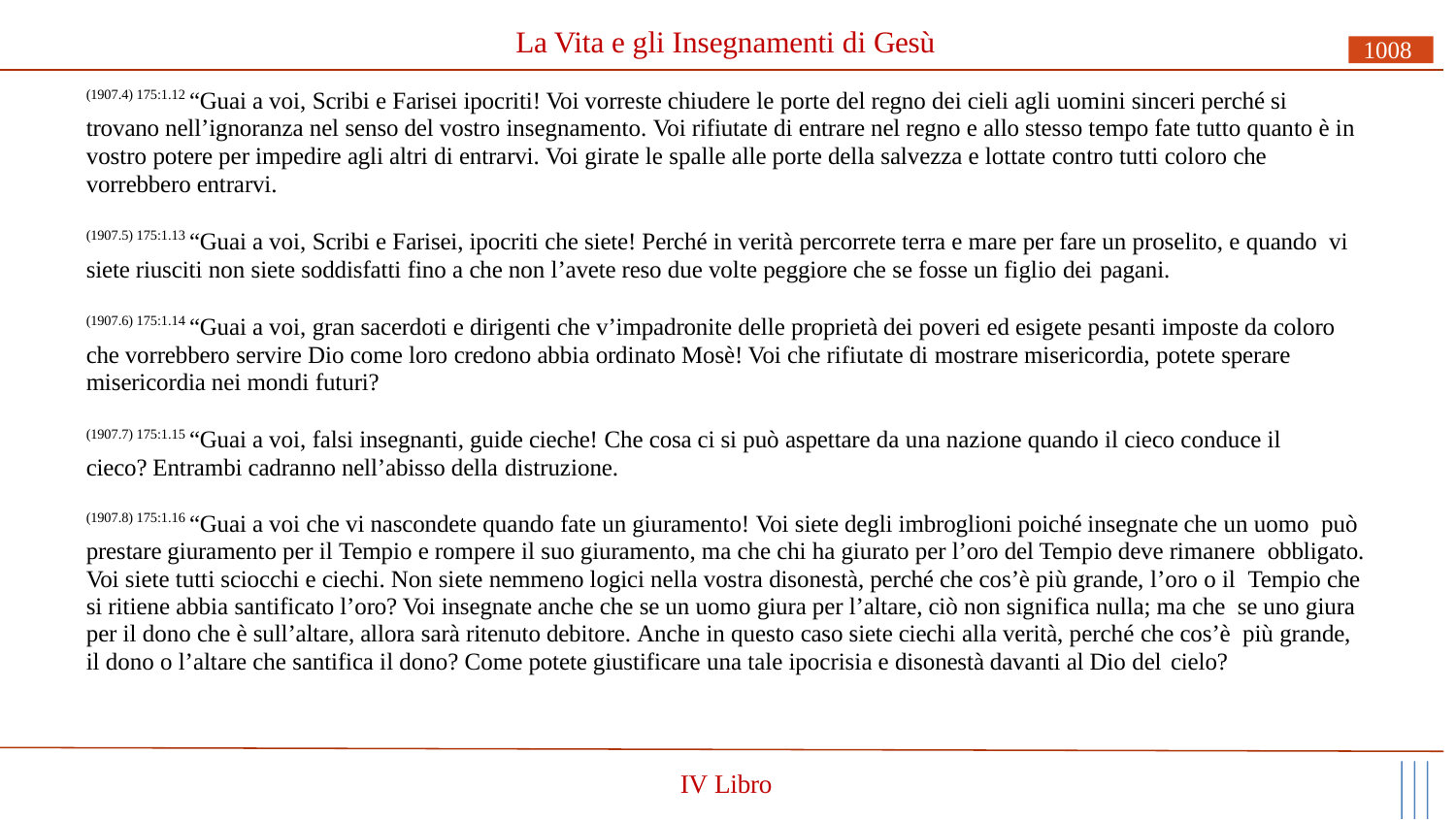

# La Vita e gli Insegnamenti di Gesù
1008

(1907.4) 175:1.12 “Guai a voi, Scribi e Farisei ipocriti! Voi vorreste chiudere le porte del regno dei cieli agli uomini sinceri perché si  trovano nell’ignoranza nel senso del vostro insegnamento. Voi rifiutate di entrare nel regno e allo stesso tempo fate tutto quanto è in  vostro potere per impedire agli altri di entrarvi. Voi girate le spalle alle porte della salvezza e lottate contro tutti coloro che  vorrebbero entrarvi.

(1907.5) 175:1.13 “Guai a voi, Scribi e Farisei, ipocriti che siete! Perché in verità percorrete terra e mare per fare un proselito, e quando  vi siete riusciti non siete soddisfatti fino a che non l’avete reso due volte peggiore che se fosse un figlio dei pagani.

(1907.6) 175:1.14 “Guai a voi, gran sacerdoti e dirigenti che v’impadronite delle proprietà dei poveri ed esigete pesanti imposte da coloro  che vorrebbero servire Dio come loro credono abbia ordinato Mosè! Voi che rifiutate di mostrare misericordia, potete sperare  misericordia nei mondi futuri?

(1907.7) 175:1.15 “Guai a voi, falsi insegnanti, guide cieche! Che cosa ci si può aspettare da una nazione quando il cieco conduce il  cieco? Entrambi cadranno nell’abisso della distruzione.

(1907.8) 175:1.16 “Guai a voi che vi nascondete quando fate un giuramento! Voi siete degli imbroglioni poiché insegnate che un uomo  può prestare giuramento per il Tempio e rompere il suo giuramento, ma che chi ha giurato per l’oro del Tempio deve rimanere  obbligato. Voi siete tutti sciocchi e ciechi. Non siete nemmeno logici nella vostra disonestà, perché che cos’è più grande, l’oro o il  Tempio che si ritiene abbia santificato l’oro? Voi insegnate anche che se un uomo giura per l’altare, ciò non significa nulla; ma che  se uno giura per il dono che è sull’altare, allora sarà ritenuto debitore. Anche in questo caso siete ciechi alla verità, perché che cos’è  più grande, il dono o l’altare che santifica il dono? Come potete giustificare una tale ipocrisia e disonestà davanti al Dio del cielo?

IV Libro